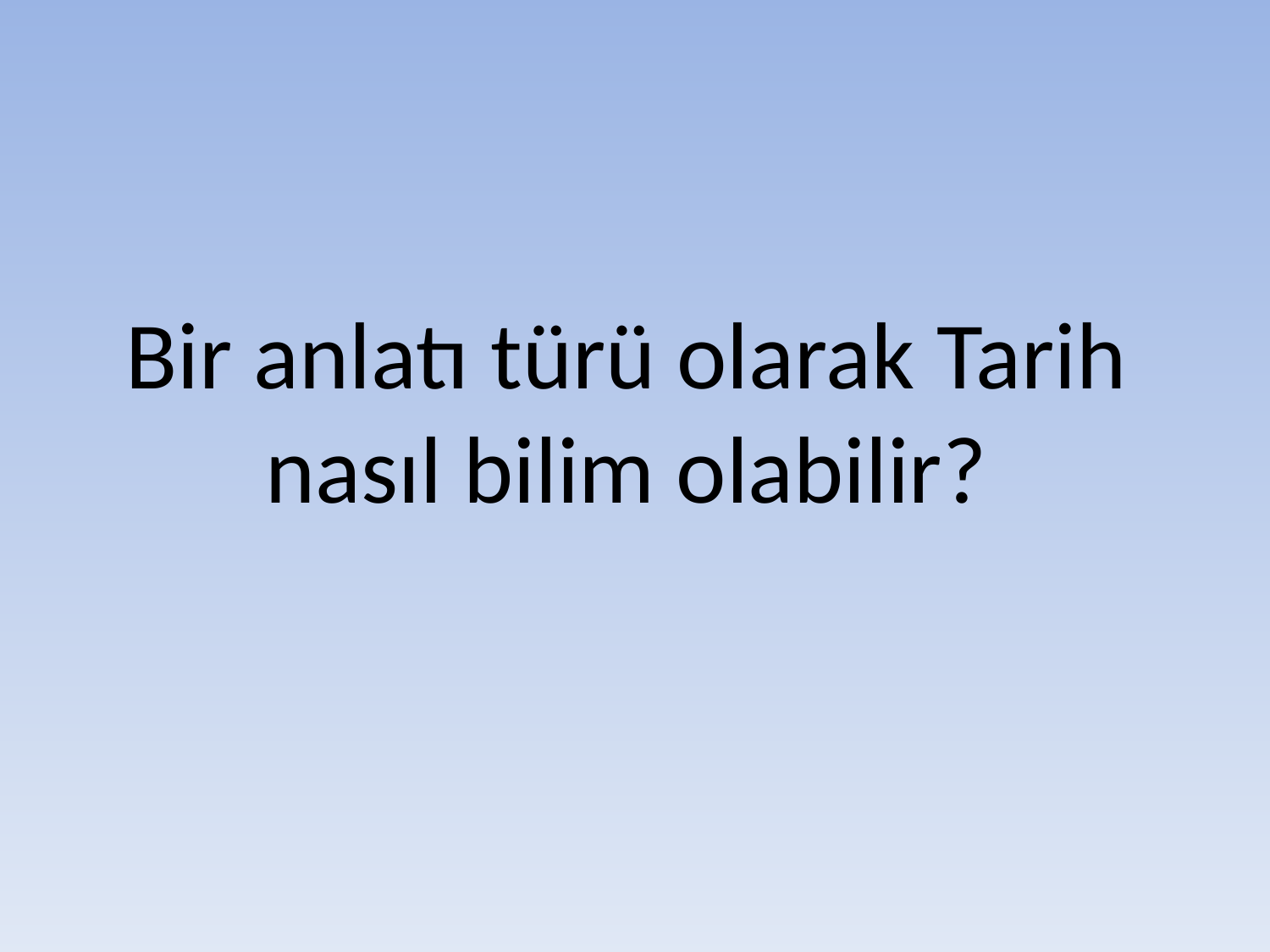

# Bir anlatı türü olarak Tarih nasıl bilim olabilir?